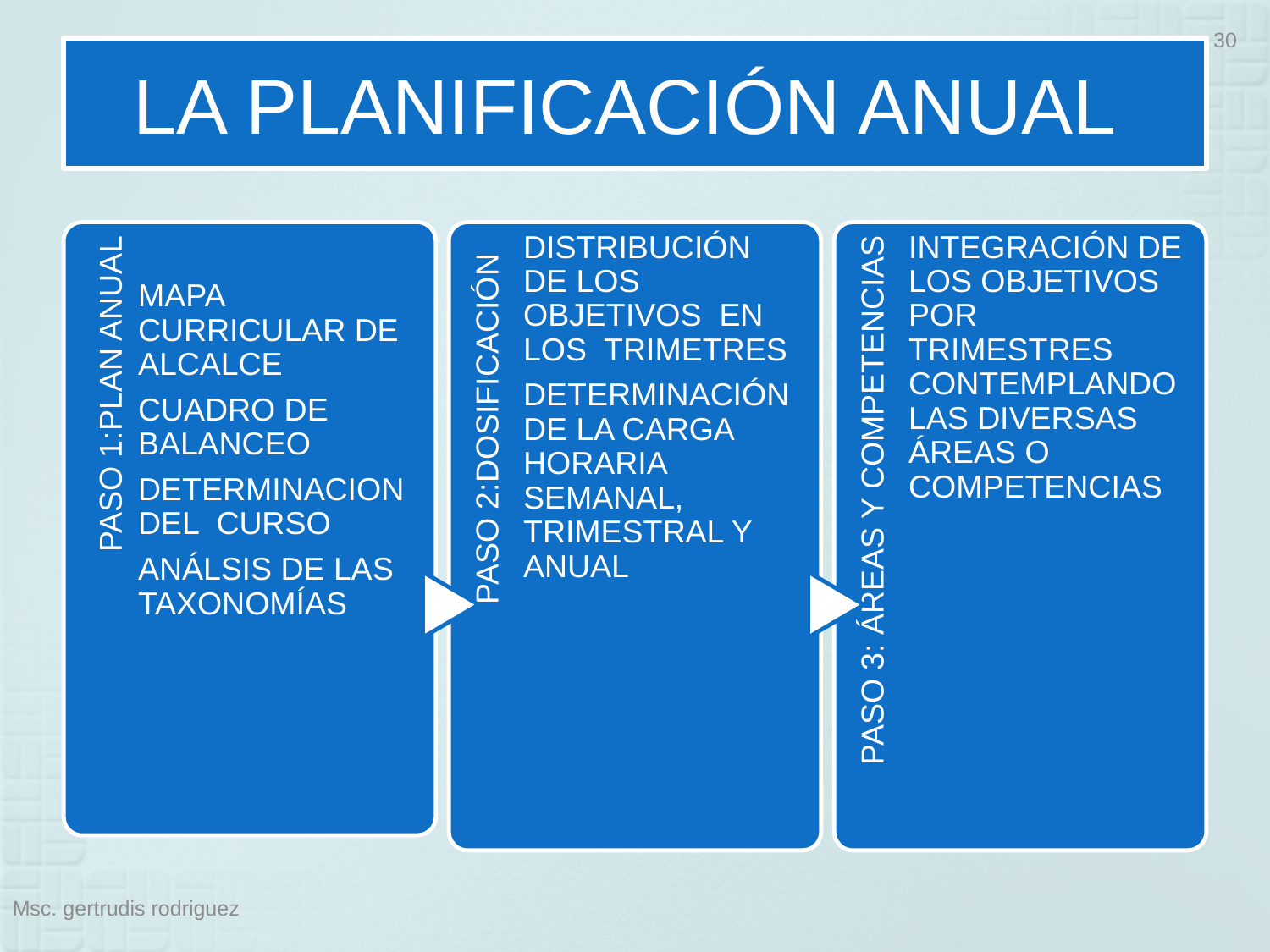

30
# LA PLANIFICACIÓN ANUAL
PASO 1:PLAN ANUAL

MAPA  CURRICULAR DE ALCALCE
CUADRO DE BALANCEO
DETERMINACION DEL  CURSO
ANÁLSIS DE LAS TAXONOMÍAS
PASO 2:DOSIFICACIÓN
DISTRIBUCIÓN DE LOS OBJETIVOS  EN LOS  TRIMETRES
DETERMINACIÓN DE LA CARGA  HORARIA   SEMANAL, TRIMESTRAL Y ANUAL
PASO 3: ÁREAS Y COMPETENCIAS
INTEGRACIÓN DE LOS OBJETIVOS POR TRIMESTRES CONTEMPLANDO LAS DIVERSAS ÁREAS O COMPETENCIAS
Msc. gertrudis rodriguez